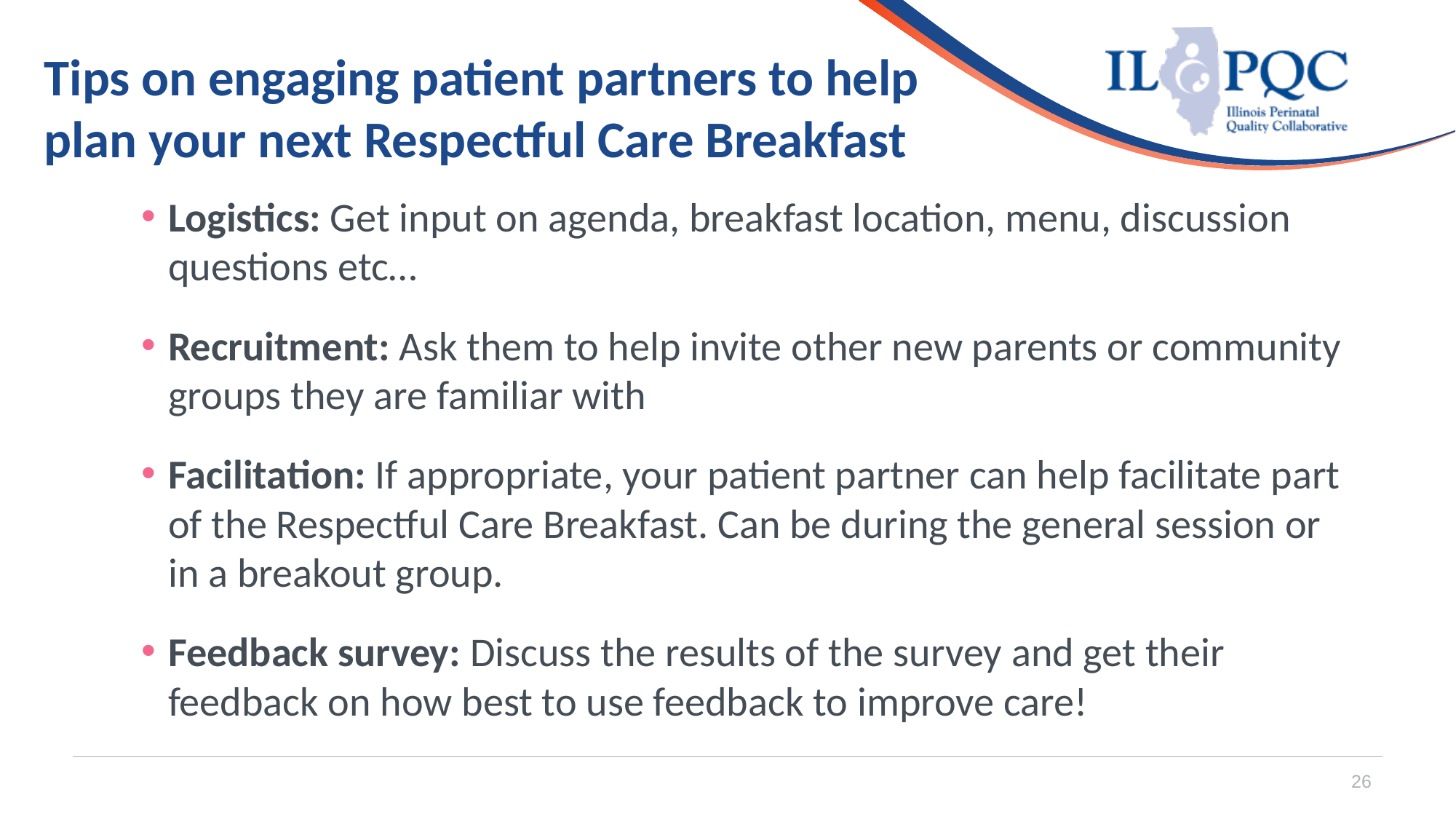

# Tips on engaging patient partners to help plan your next Respectful Care Breakfast
Logistics: Get input on agenda, breakfast location, menu, discussion questions etc…
Recruitment: Ask them to help invite other new parents or community groups they are familiar with
Facilitation: If appropriate, your patient partner can help facilitate part of the Respectful Care Breakfast. Can be during the general session or in a breakout group.
Feedback survey: Discuss the results of the survey and get their feedback on how best to use feedback to improve care!

26